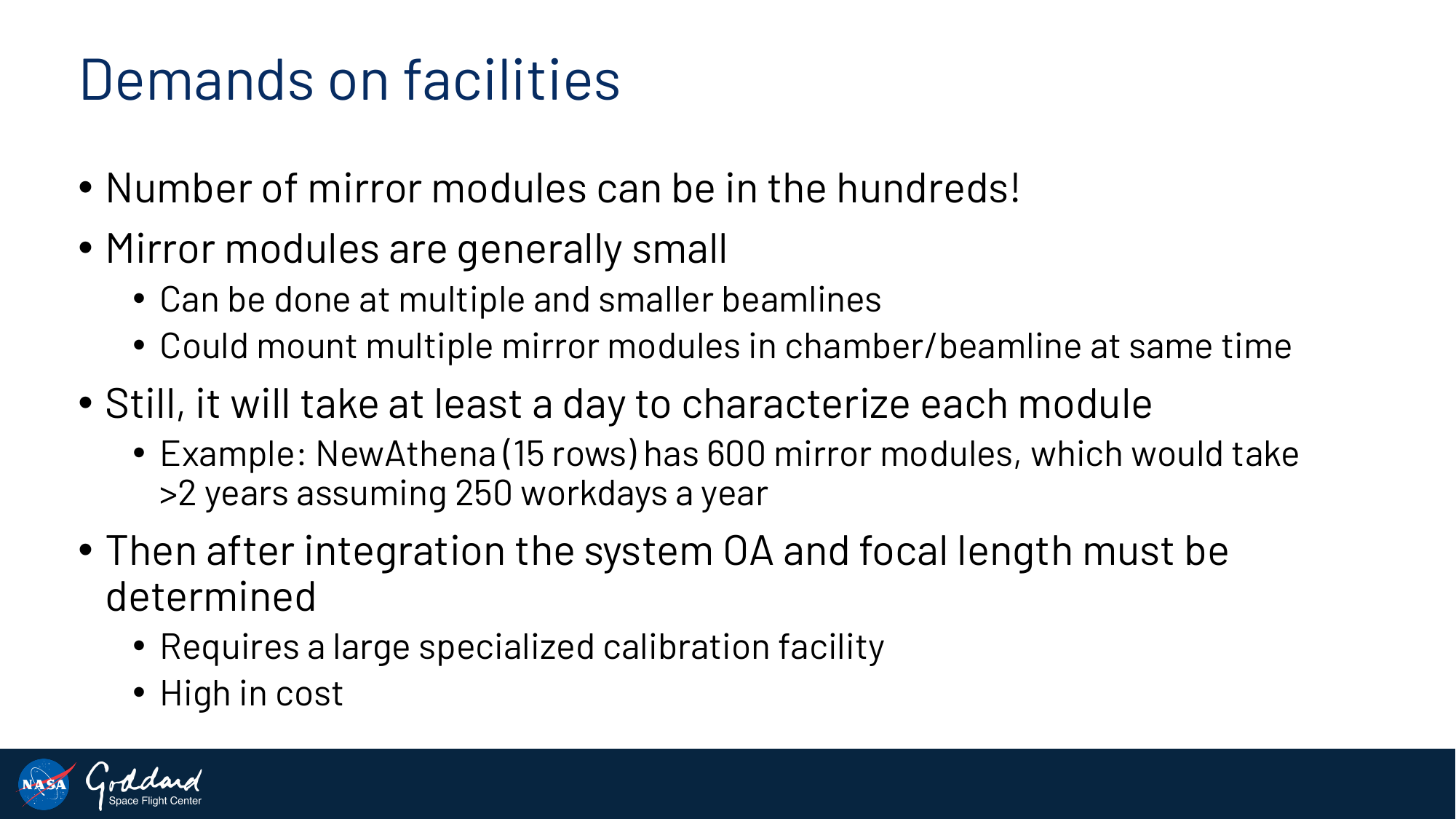

# Demands on facilities
Number of mirror modules can be in the hundreds!
Mirror modules are generally small
Can be done at multiple and smaller beamlines
Could mount multiple mirror modules in chamber/beamline at same time
Still, it will take at least a day to characterize each module
Example: NewAthena (15 rows) has 600 mirror modules, which would take >2 years assuming 250 workdays a year
Then after integration the system OA and focal length must be determined
Requires a large specialized calibration facility
High in cost